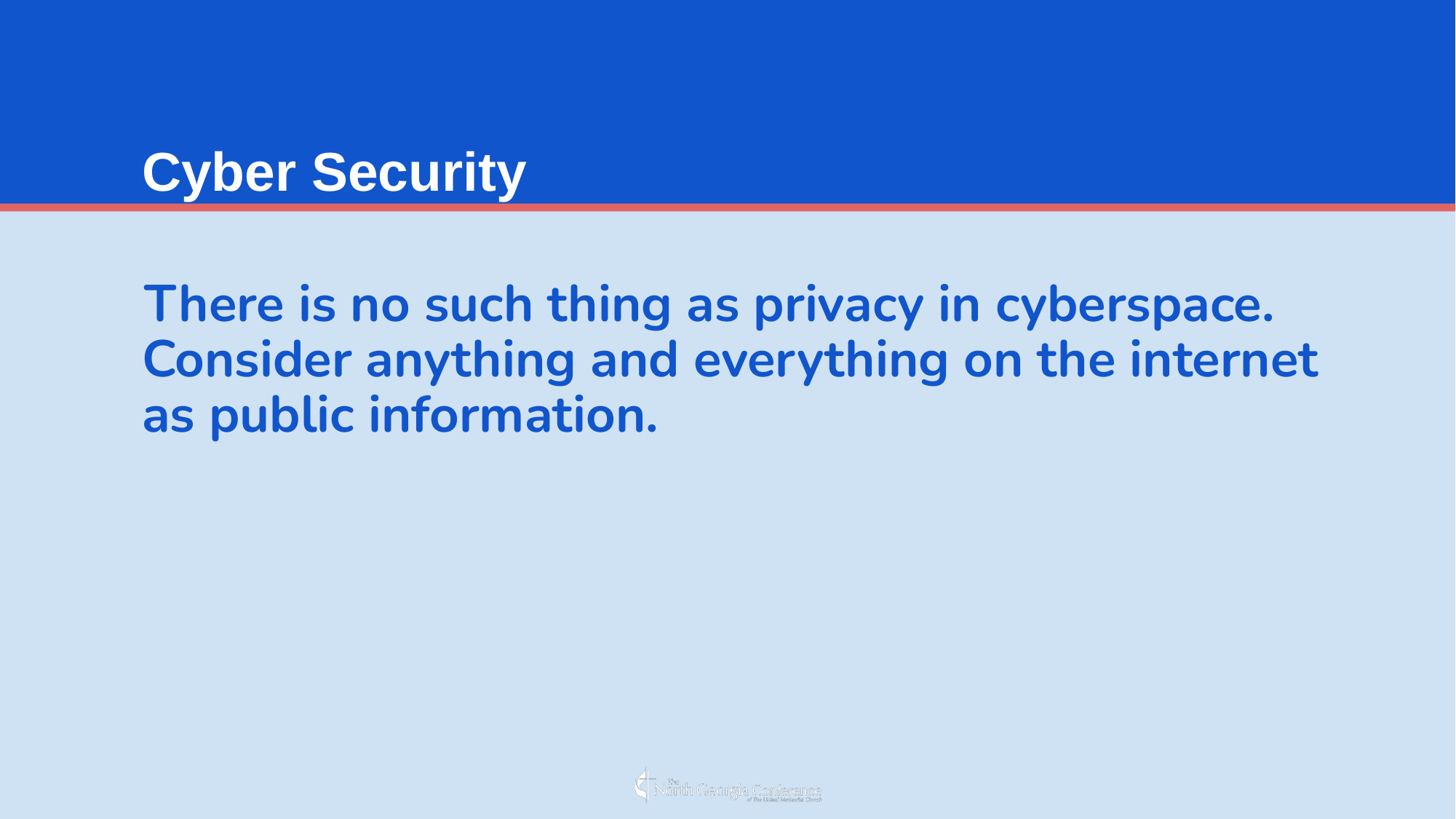

# Cyber Security

There is no such thing as privacy in cyberspace. Consider anything and everything on the internet as public information.